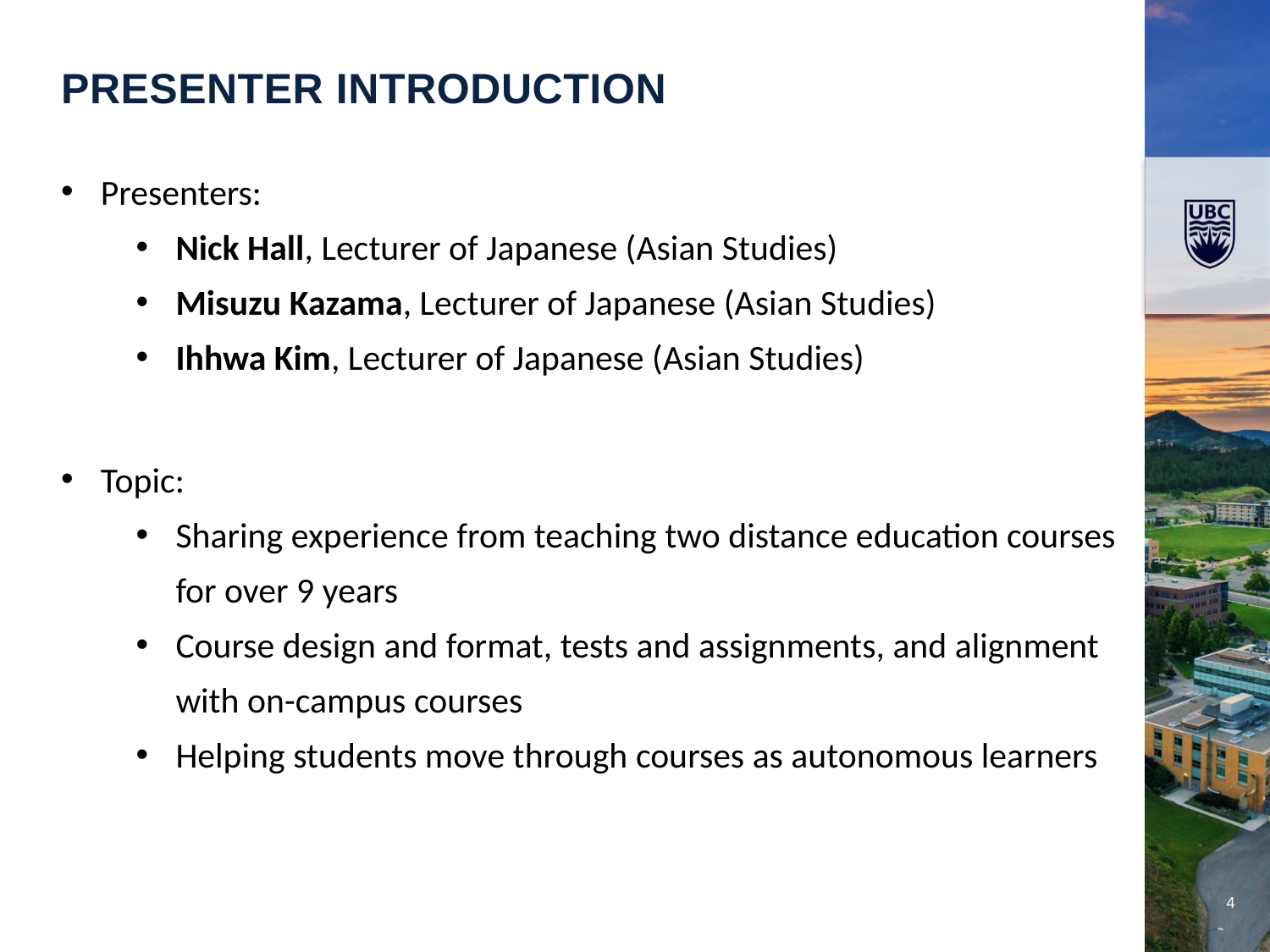

Presenter INTRODUCTION
Presenters:
Nick Hall, Lecturer of Japanese (Asian Studies)
Misuzu Kazama, Lecturer of Japanese (Asian Studies)
Ihhwa Kim, Lecturer of Japanese (Asian Studies)

Topic:
Sharing experience from teaching two distance education courses for over 9 years
Course design and format, tests and assignments, and alignment with on-campus courses
Helping students move through courses as autonomous learners